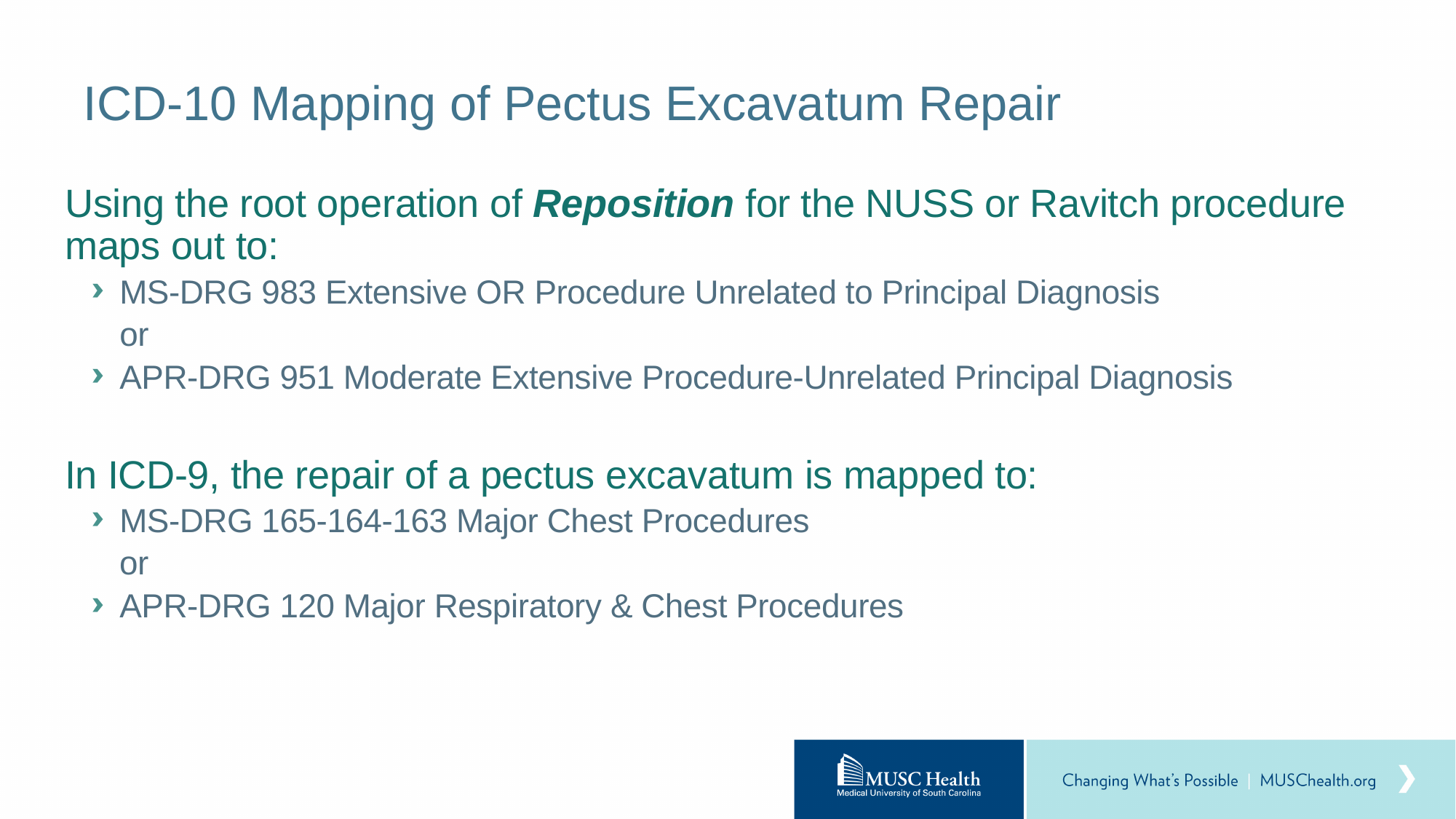

# ICD-10 Mapping of Pectus Excavatum Repair
Using the root operation of Reposition for the NUSS or Ravitch procedure maps out to:
MS-DRG 983 Extensive OR Procedure Unrelated to Principal Diagnosis
	or
APR-DRG 951 Moderate Extensive Procedure-Unrelated Principal Diagnosis

In ICD-9, the repair of a pectus excavatum is mapped to:
MS-DRG 165-164-163 Major Chest Procedures
   or
APR-DRG 120 Major Respiratory & Chest Procedures